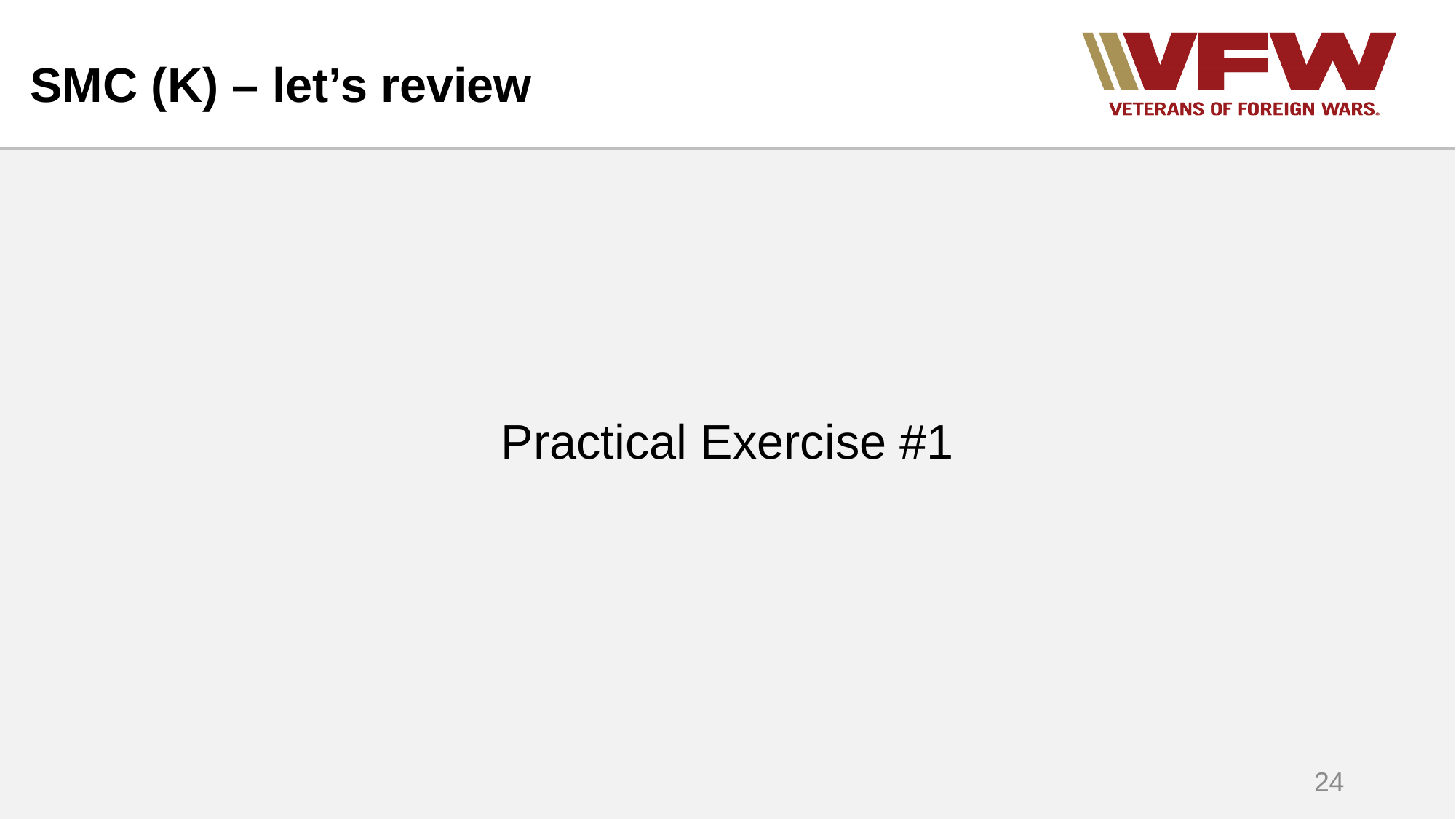

# SMC (K) – let’s review

Practical Exercise #1

24